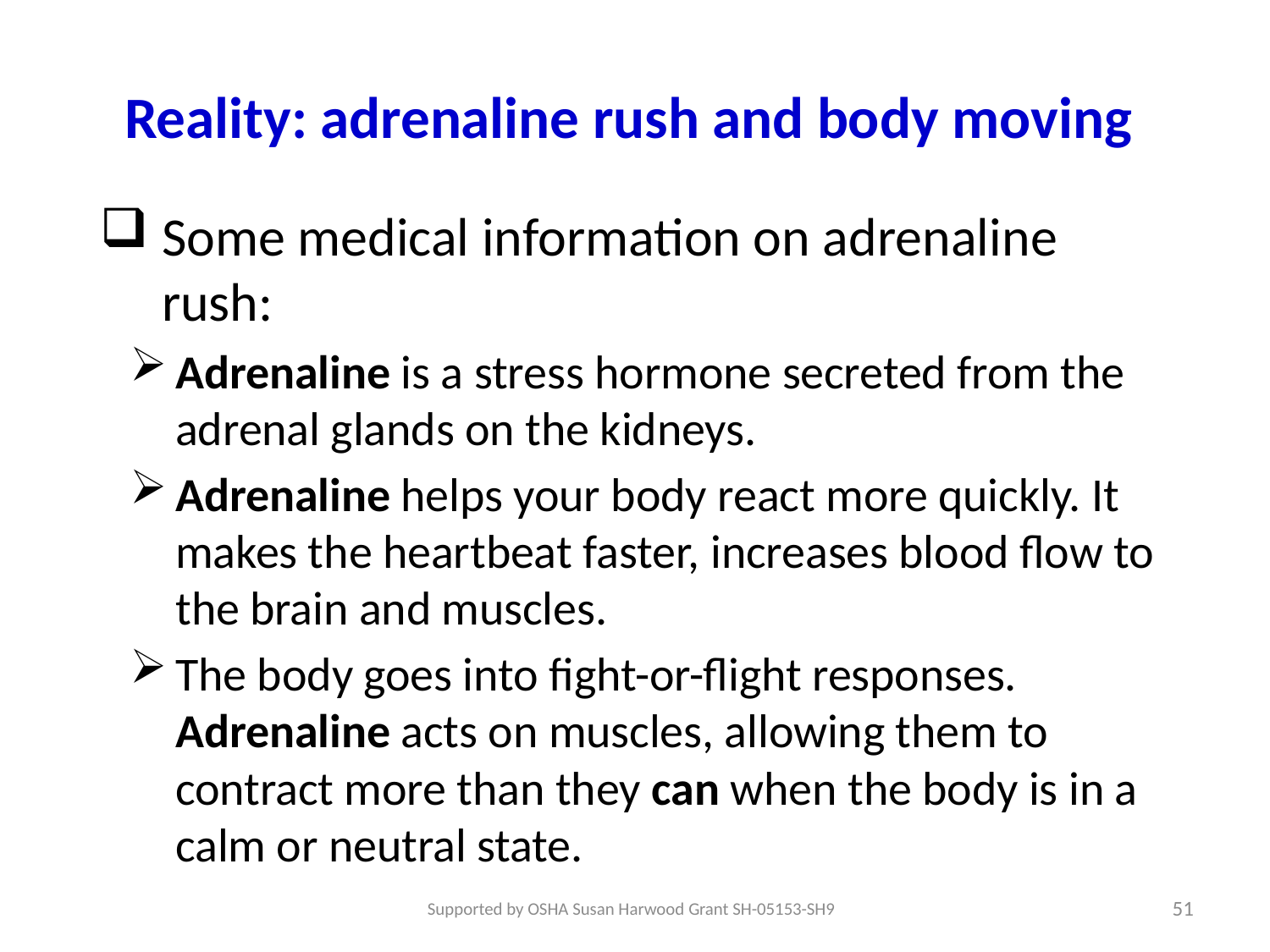

# Reality: adrenaline rush and body moving
Some medical information on adrenaline rush:
Adrenaline is a stress hormone secreted from the adrenal glands on the kidneys.
Adrenaline helps your body react more quickly. It makes the heartbeat faster, increases blood flow to the brain and muscles.
The body goes into fight-or-flight responses. Adrenaline acts on muscles, allowing them to contract more than they can when the body is in a calm or neutral state.
51
Supported by OSHA Susan Harwood Grant SH-05153-SH9